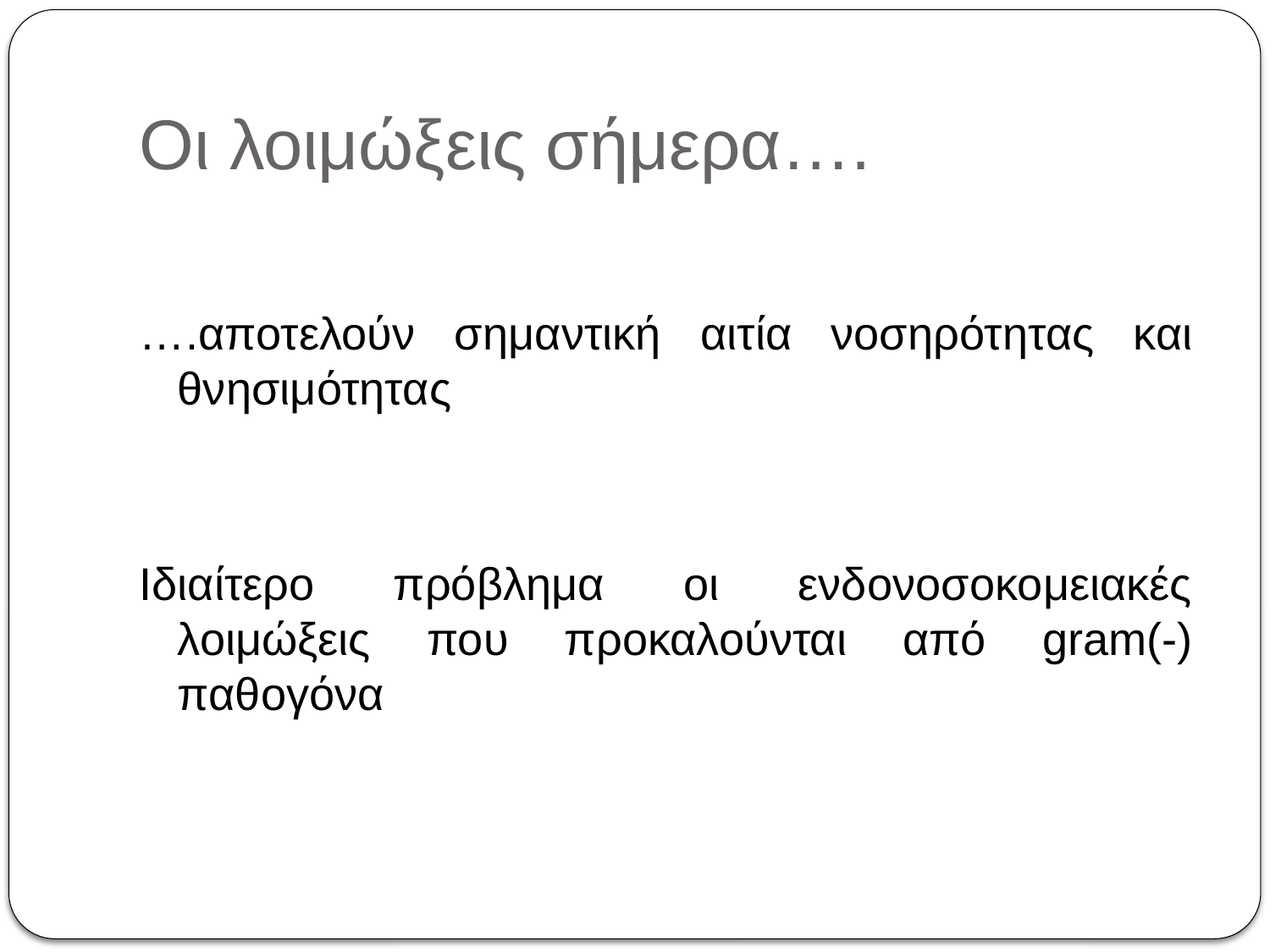

Οι λοιμώξεις σήμερα….

….αποτελούν σημαντική αιτία νοσηρότητας και θνησιμότητας

Ιδιαίτερο πρόβλημα οι ενδονοσοκομειακές λοιμώξεις που προκαλούνται από gram(-) παθογόνα